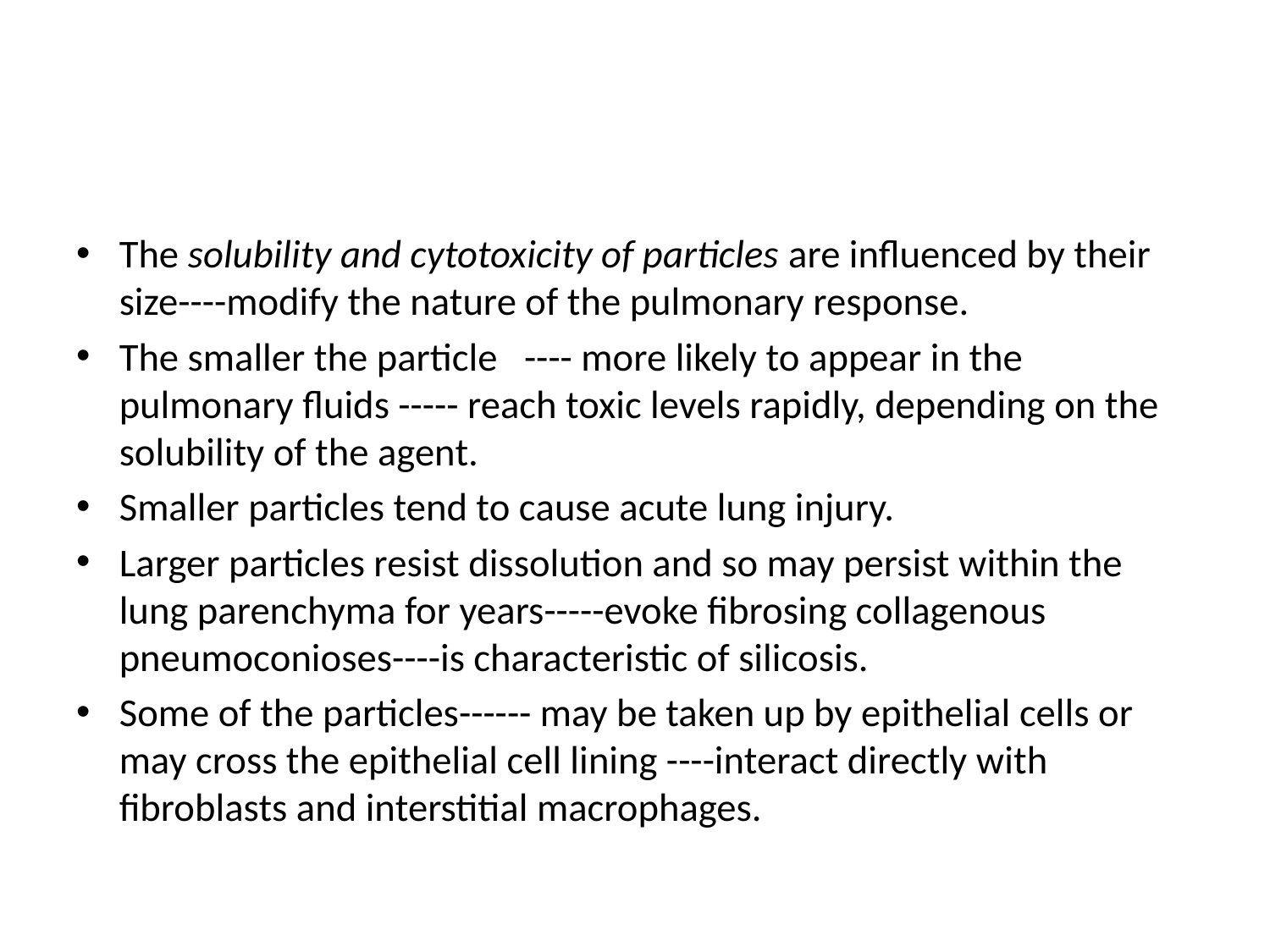

#
The solubility and cytotoxicity of particles are influenced by their size----modify the nature of the pulmonary response.
The smaller the particle   ---- more likely to appear in the pulmonary fluids ----- reach toxic levels rapidly, depending on the solubility of the agent.
Smaller particles tend to cause acute lung injury.
Larger particles resist dissolution and so may persist within the lung parenchyma for years-----evoke fibrosing collagenous pneumoconioses----is characteristic of silicosis.
Some of the particles------ may be taken up by epithelial cells or may cross the epithelial cell lining ----interact directly with fibroblasts and interstitial macrophages.